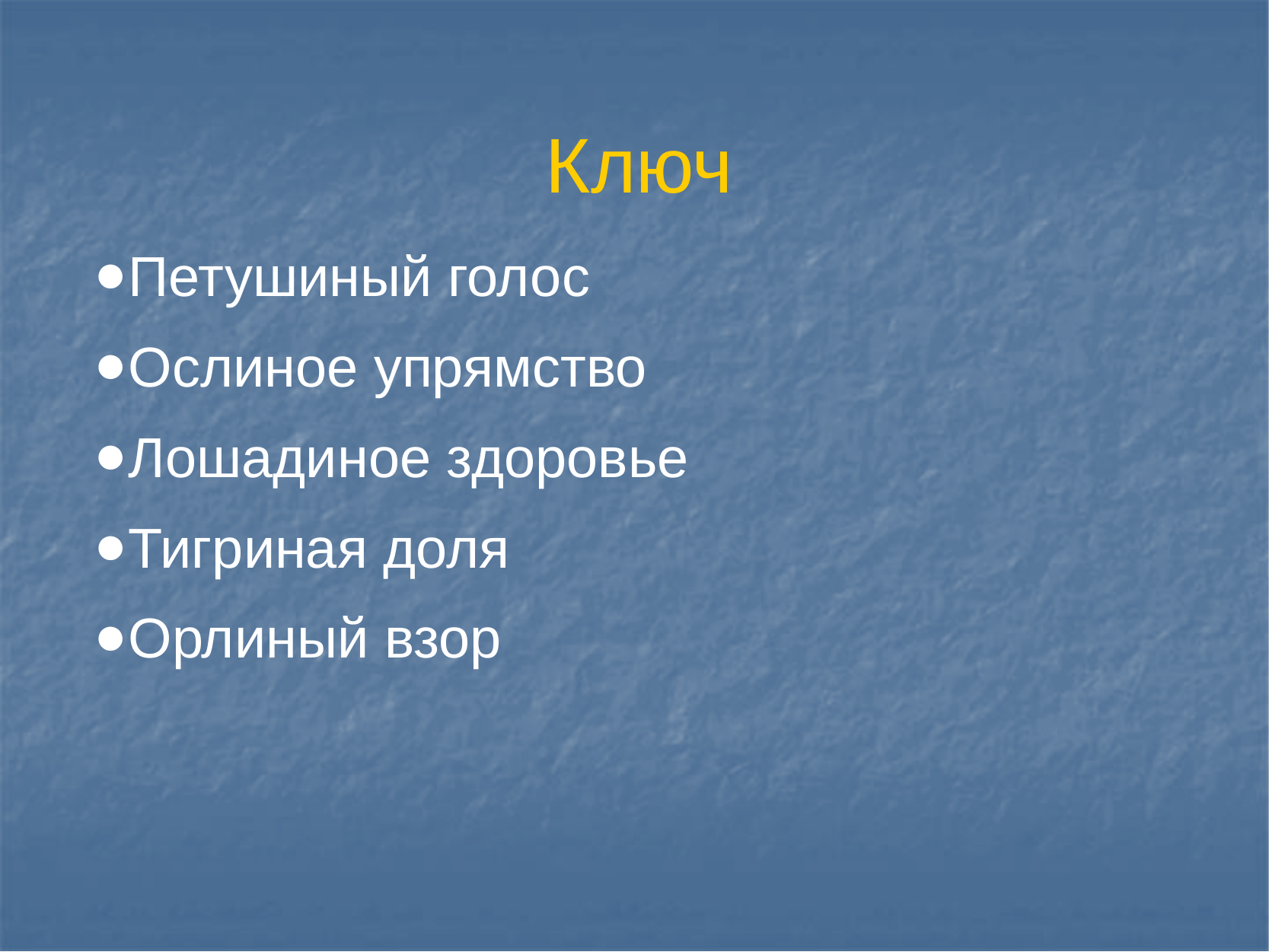

# Ключ
Петушиный голос
Ослиное упрямство
Лошадиное здоровье
Тигриная доля
Орлиный взор